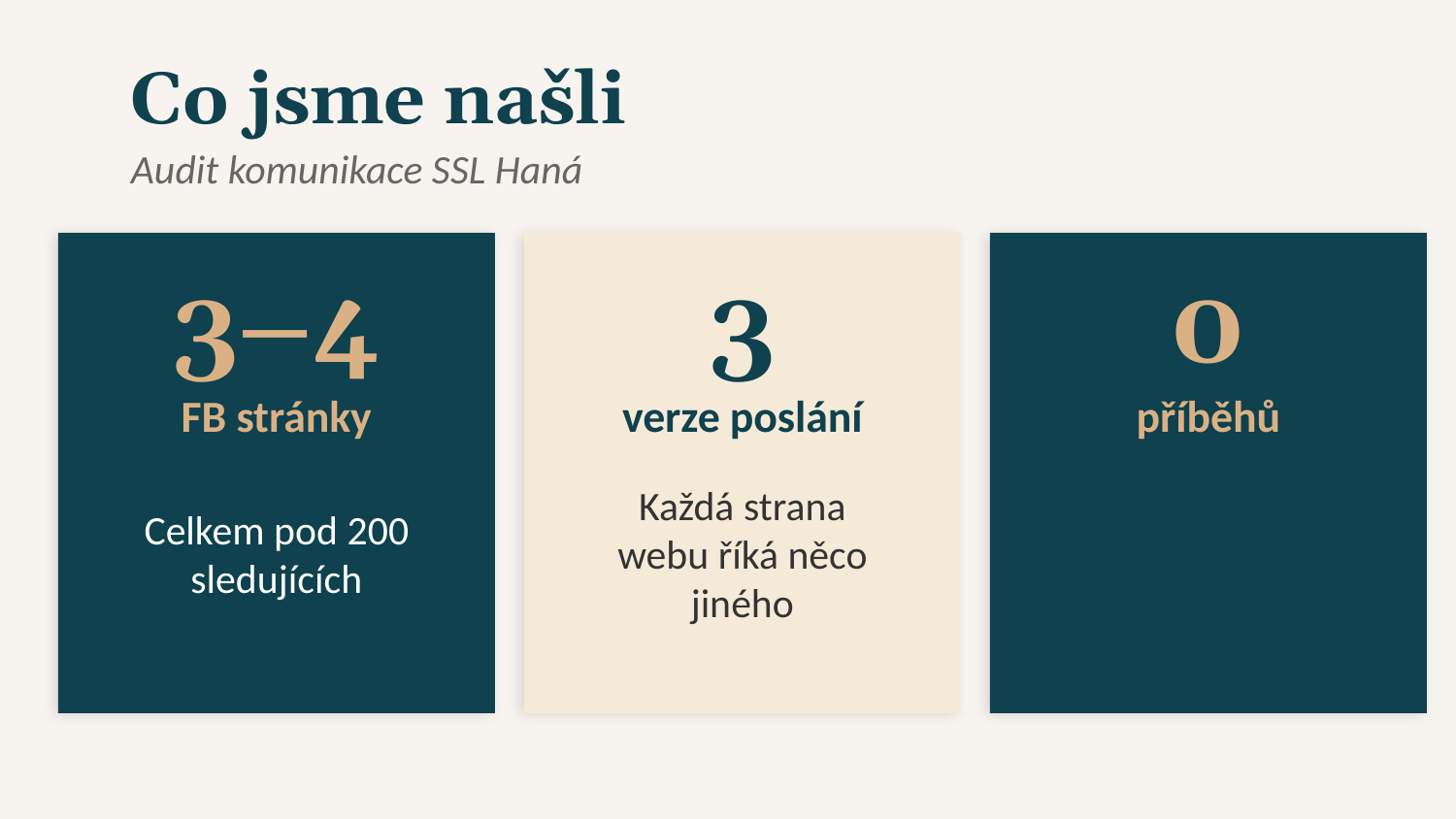

Co jsme našli
Audit komunikace SSL Haná

3–4
3
0
FB stránky
verze poslání
příběhů
Celkem pod 200
sledujících
Každá strana
webu říká něco jiného